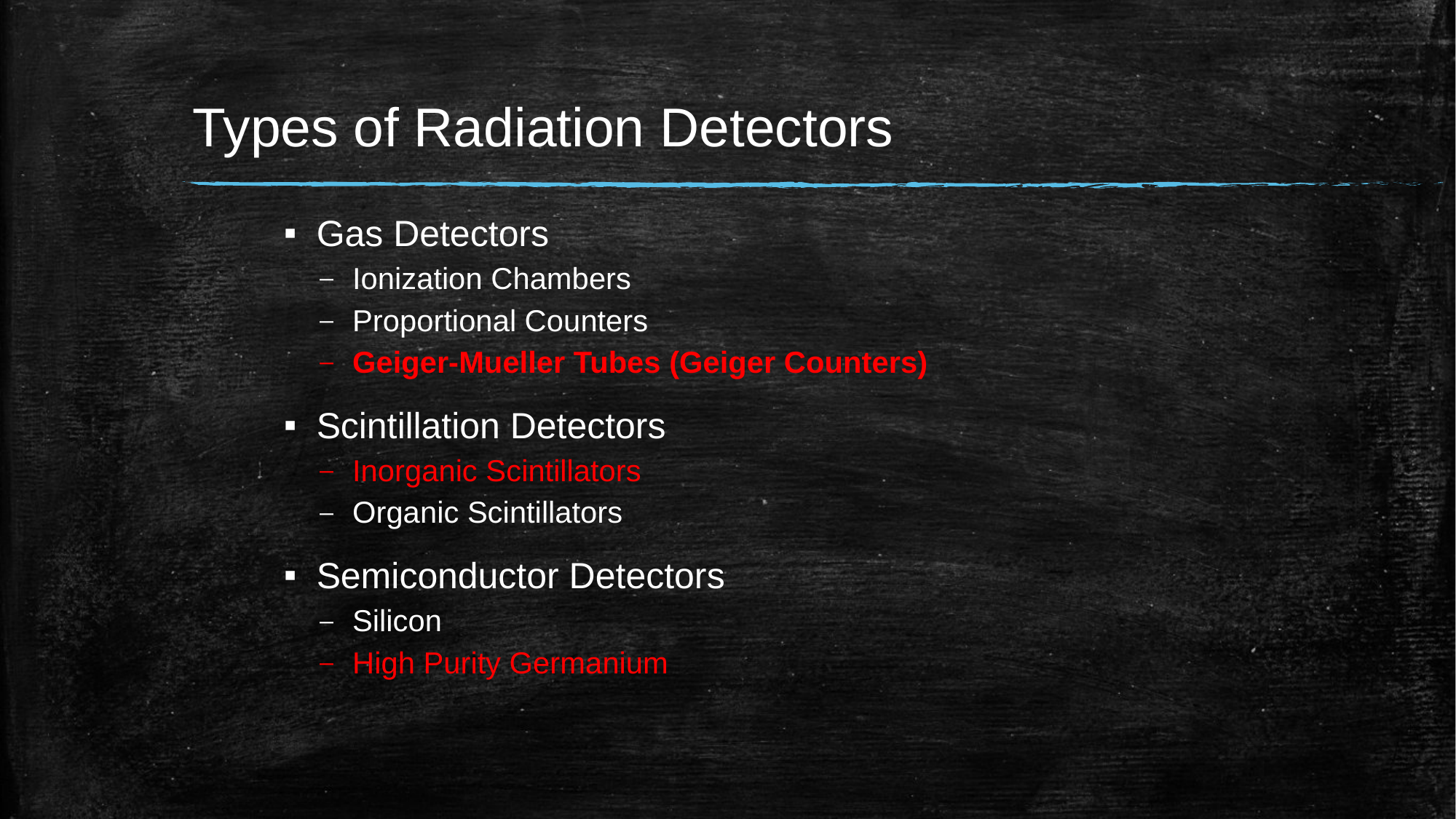

# Types of Radiation Detectors
Gas Detectors
Ionization Chambers
Proportional Counters
Geiger-Mueller Tubes (Geiger Counters)
Scintillation Detectors
Inorganic Scintillators
Organic Scintillators
Semiconductor Detectors
Silicon
High Purity Germanium